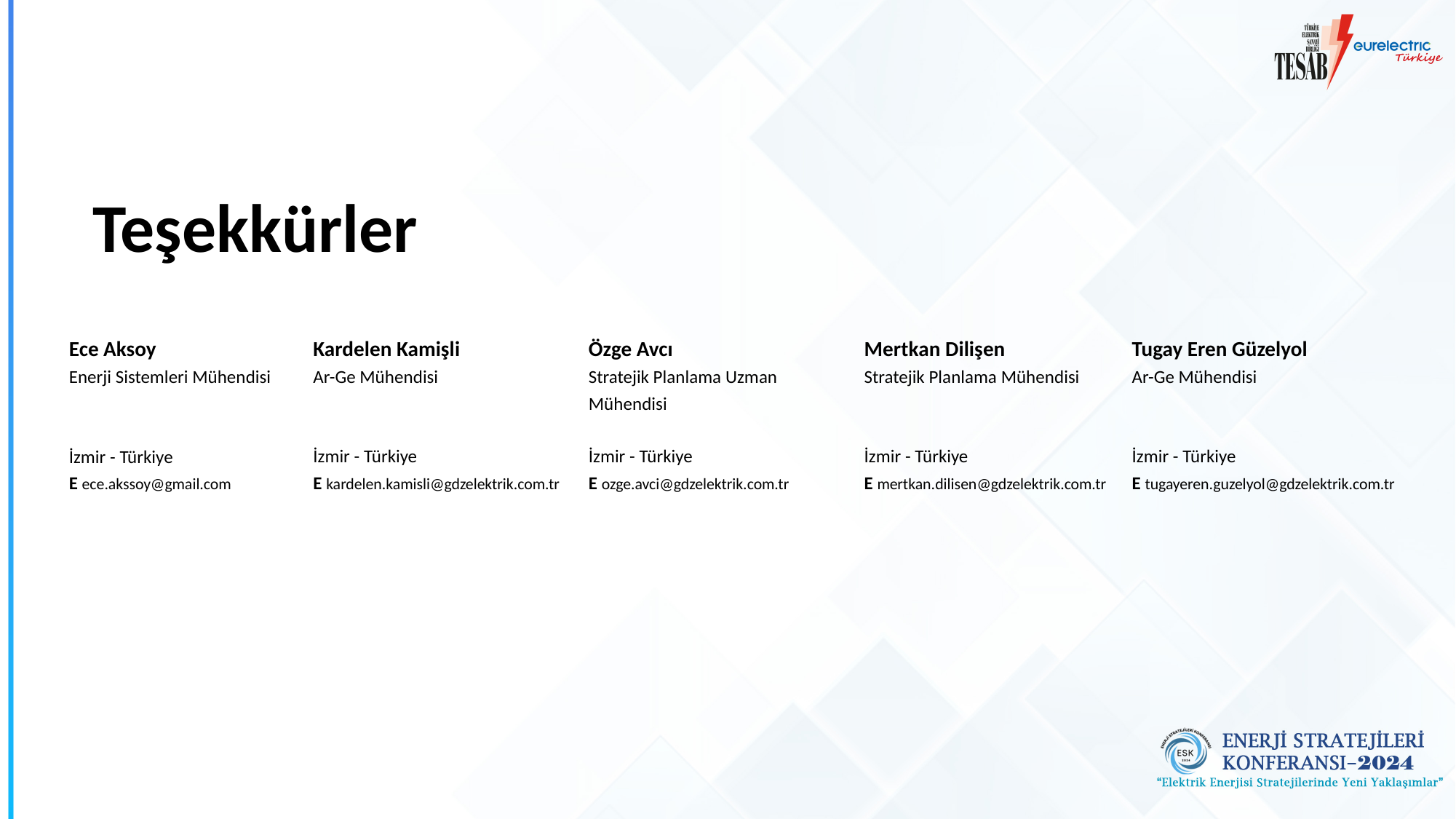

Teşekkürler
Kardelen Kamişli
Ar-Ge Mühendisi

İzmir - Türkiye
E kardelen.kamisli@gdzelektrik.com.tr
Özge Avcı
Stratejik Planlama Uzman Mühendisi

İzmir - Türkiye
E ozge.avci@gdzelektrik.com.tr
Mertkan Dilişen
Stratejik Planlama Mühendisi

İzmir - Türkiye
E mertkan.dilisen@gdzelektrik.com.tr
Tugay Eren Güzelyol
Ar-Ge Mühendisi

İzmir - Türkiye
E tugayeren.guzelyol@gdzelektrik.com.tr
Ece Aksoy
Enerji Sistemleri Mühendisi

İzmir - Türkiye
E ece.akssoy@gmail.com